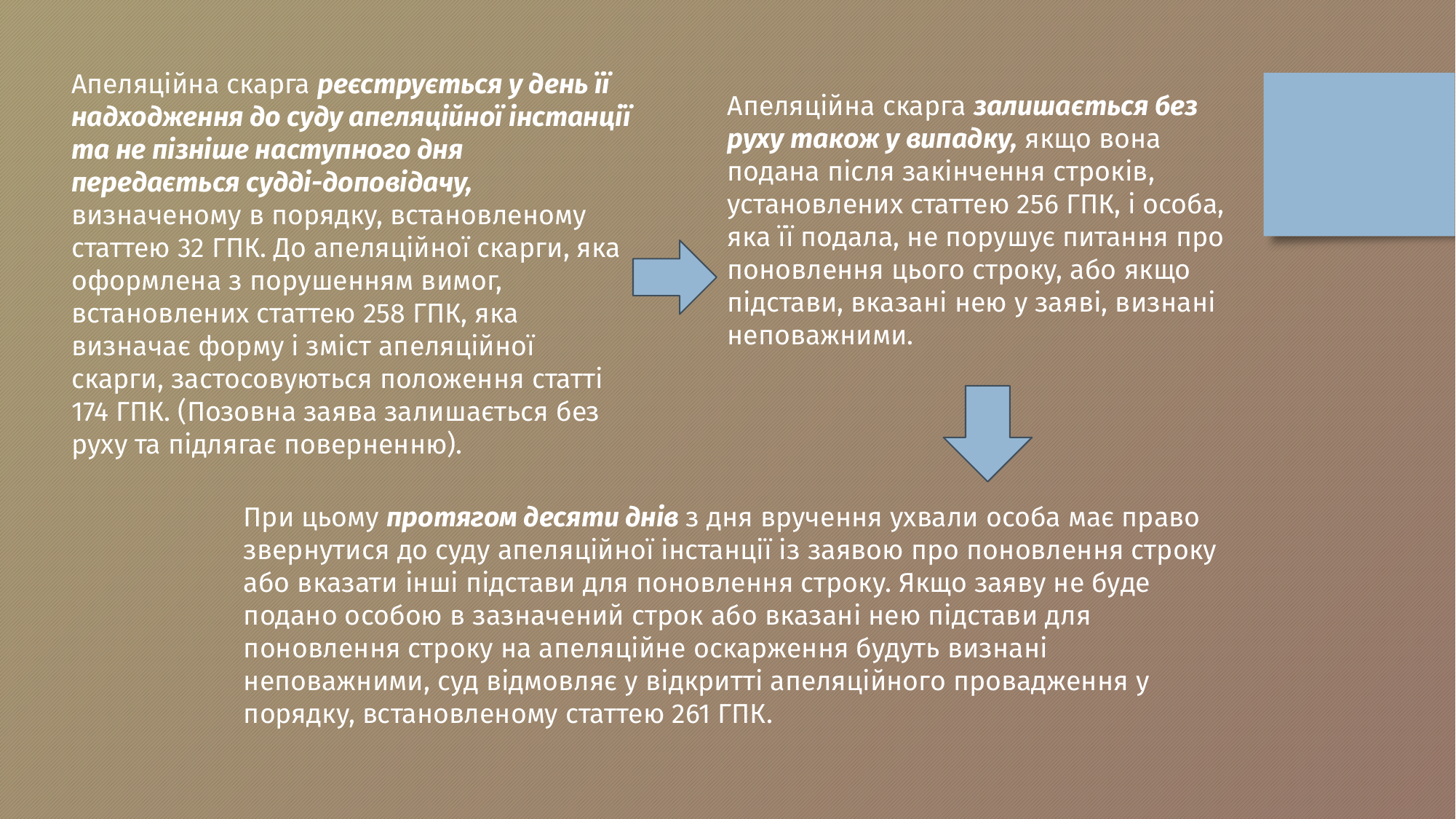

Апеляційна скарга реєструється у день її надходження до суду апеляційної інстанції та не пізніше наступного дня передається судді-доповідачу, визначеному в порядку, встановленому статтею 32 ГПК. До апеляційної скарги, яка оформлена з порушенням вимог, встановлених статтею 258 ГПК, яка визначає форму і зміст апеляційної скарги, застосовуються положення статті 174 ГПК. (Позовна заява залишається без руху та підлягає поверненню).
Апеляційна скарга залишається без руху також у випадку, якщо вона подана після закінчення строків, установлених статтею 256 ГПК, і особа, яка її подала, не порушує питання про поновлення цього строку, або якщо підстави, вказані нею у заяві, визнані неповажними.

При цьому протягом десяти днів з дня вручення ухвали особа має право звернутися до суду апеляційної інстанції із заявою про поновлення строку або вказати інші підстави для поновлення строку. Якщо заяву не буде подано особою в зазначений строк або вказані нею підстави для поновлення строку на апеляційне оскарження будуть визнані неповажними, суд відмовляє у відкритті апеляційного провадження у порядку, встановленому статтею 261 ГПК.